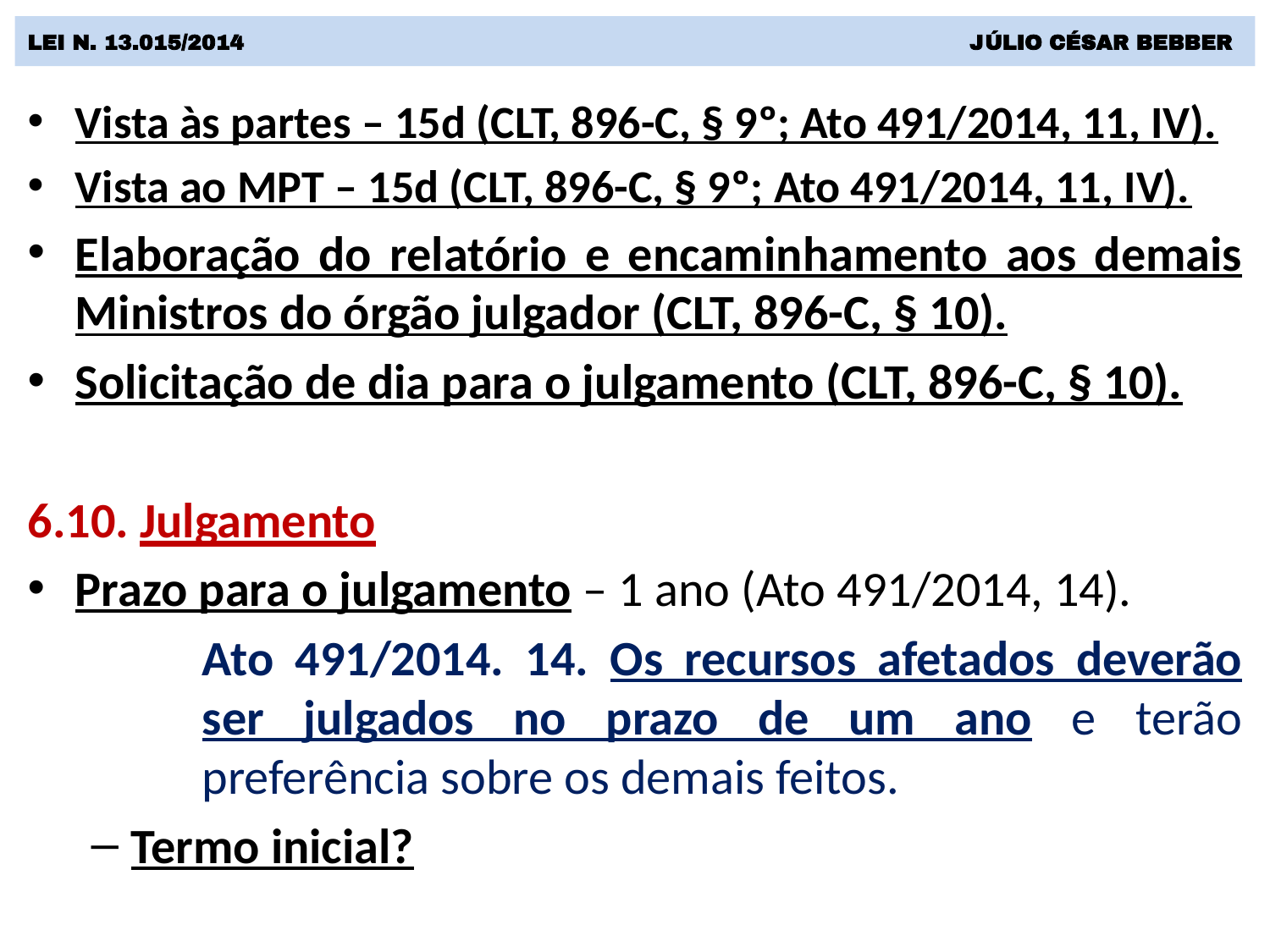

# LEI N. 13.015/2014                                                                                                        JÚLIO CÉSAR BEBBER
Vista às partes – 15d (CLT, 896-C, § 9º; Ato 491/2014, 11, IV).
Vista ao MPT – 15d (CLT, 896-C, § 9º; Ato 491/2014, 11, IV).
Elaboração do relatório e encaminhamento aos demais Ministros do órgão julgador (CLT, 896-C, § 10).
Solicitação de dia para o julgamento (CLT, 896-C, § 10).

6.10. Julgamento
Prazo para o julgamento – 1 ano (Ato 491/2014, 14).
Ato 491/2014. 14. Os recursos afetados deverão ser julgados no prazo de um ano e terão preferência sobre os demais feitos.
Termo inicial?